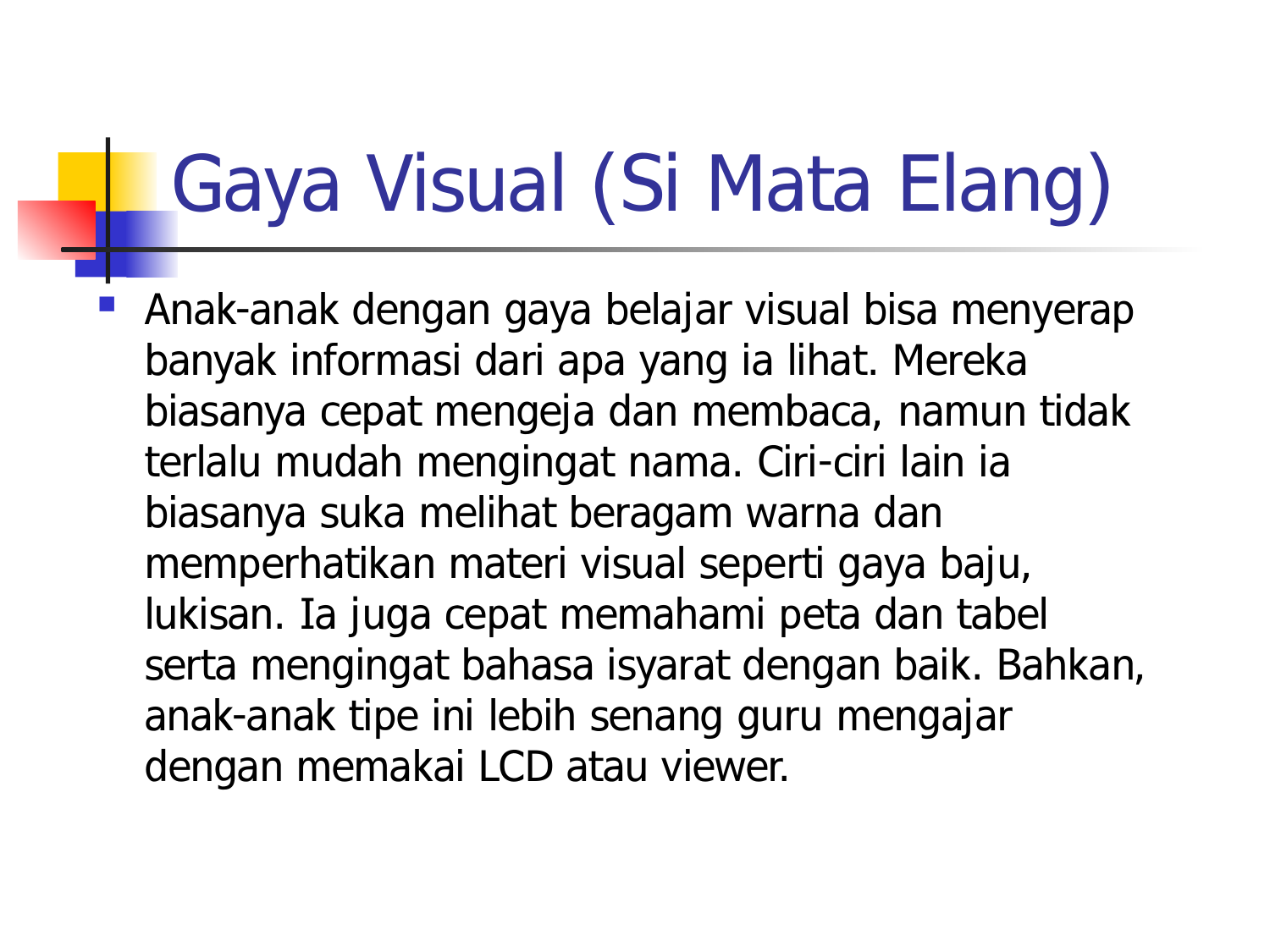

# Gaya Visual (Si Mata Elang)
Anak-anak dengan gaya belajar visual bisa menyerap banyak informasi dari apa yang ia lihat. Mereka biasanya cepat mengeja dan membaca, namun tidak terlalu mudah mengingat nama. Ciri-ciri lain ia biasanya suka melihat beragam warna dan memperhatikan materi visual seperti gaya baju, lukisan. Ia juga cepat memahami peta dan tabel serta mengingat bahasa isyarat dengan baik. Bahkan, anak-anak tipe ini lebih senang guru mengajar dengan memakai LCD atau viewer.